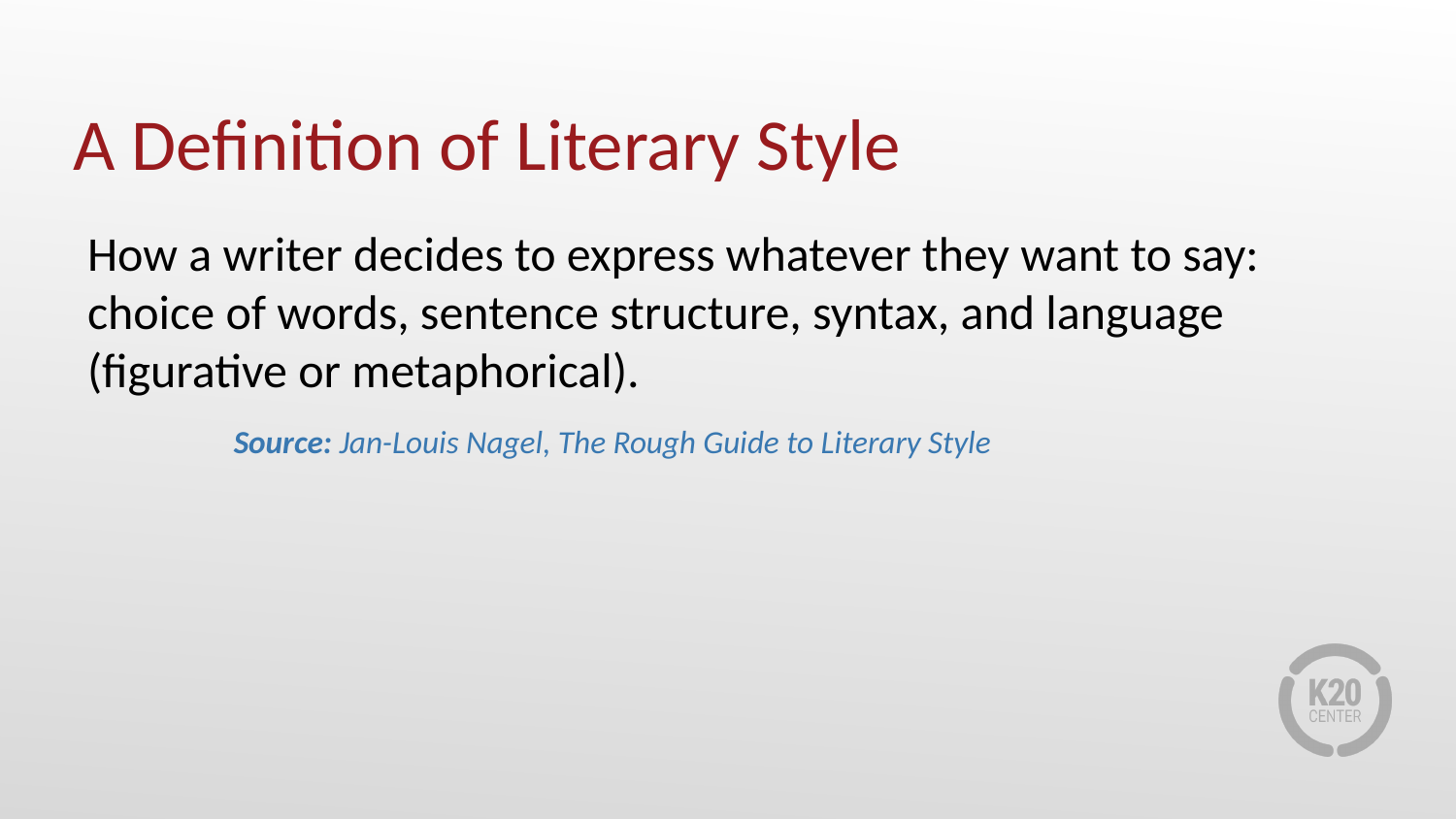

# A Definition of Literary Style
How a writer decides to express whatever they want to say: choice of words, sentence structure, syntax, and language (figurative or metaphorical).
Source: Jan-Louis Nagel, The Rough Guide to Literary Style